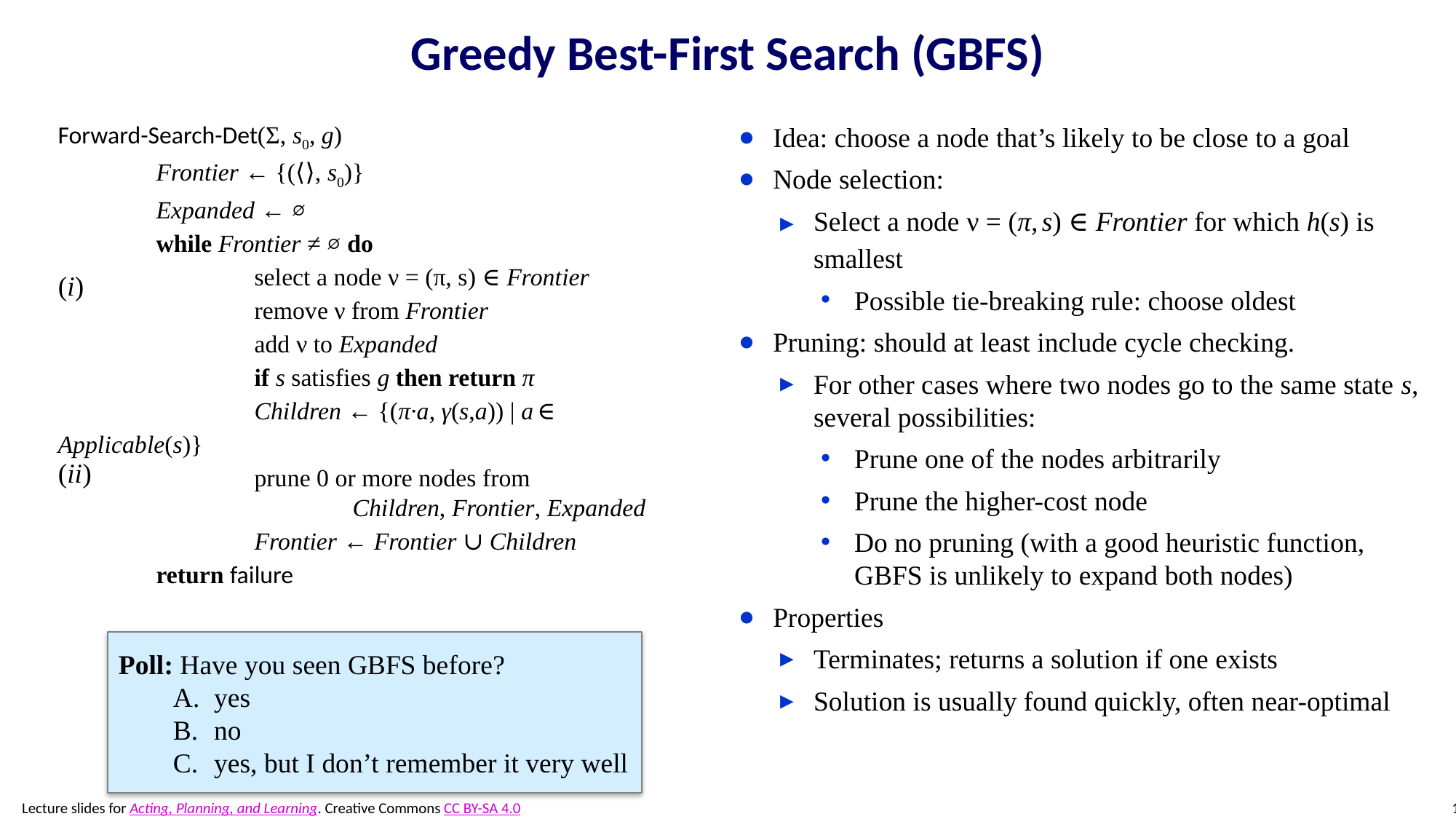

# Greedy Best-First Search (GBFS)
Forward-Search-Det(Σ, s0, g)
	Frontier ← {(⟨⟩, s0)}
	Expanded ← ∅
	while Frontier ≠ ∅ do
		select a node ν = (π, s) ∈ Frontier
		remove ν from Frontier
		add ν to Expanded
		if s satisfies g then return π
		Children ← {(π·a, γ(s,a)) | a ∈ Applicable(s)}
		prune 0 or more nodes from
			Children, Frontier, Expanded
		Frontier ← Frontier ∪ Children
	return failure
(i)

(ii)
Idea: choose a node that’s likely to be close to a goal
Node selection:
Select a node ν = (π, s) ∈ Frontier for which h(s) is smallest
Possible tie-breaking rule: choose oldest
Pruning: should at least include cycle checking.
For other cases where two nodes go to the same state s, several possibilities:
Prune one of the nodes arbitrarily
Prune the higher-cost node
Do no pruning (with a good heuristic function, GBFS is unlikely to expand both nodes)
Properties
Terminates; returns a solution if one exists
Solution is usually found quickly, often near-optimal
Poll: Have you seen GBFS before?
yes
no
yes, but I don’t remember it very well